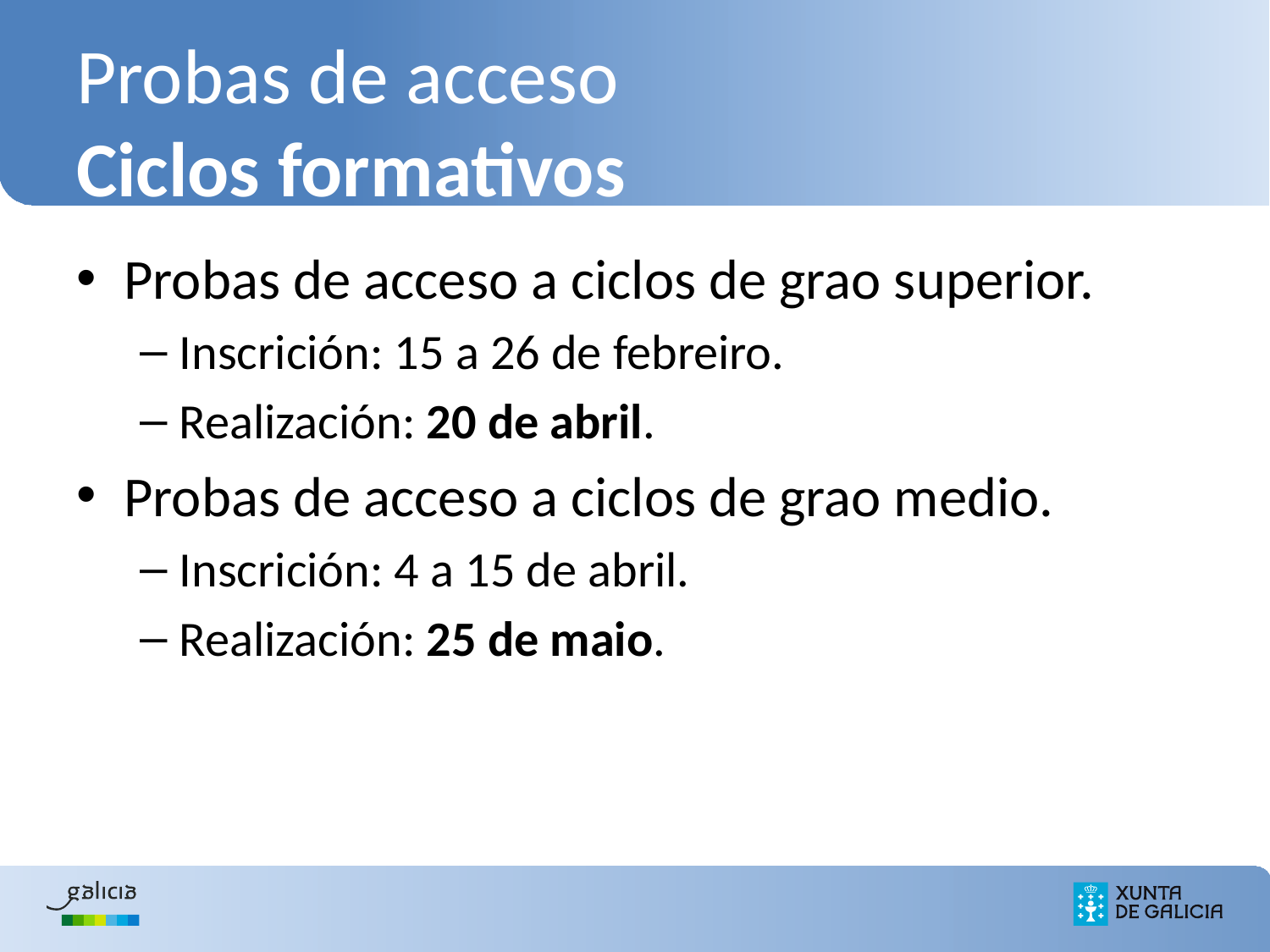

Probas de acceso
Ciclos formativos
Probas de acceso a ciclos de grao superior.
Inscrición: 15 a 26 de febreiro.
Realización: 20 de abril.
Probas de acceso a ciclos de grao medio.
Inscrición: 4 a 15 de abril.
Realización: 25 de maio.